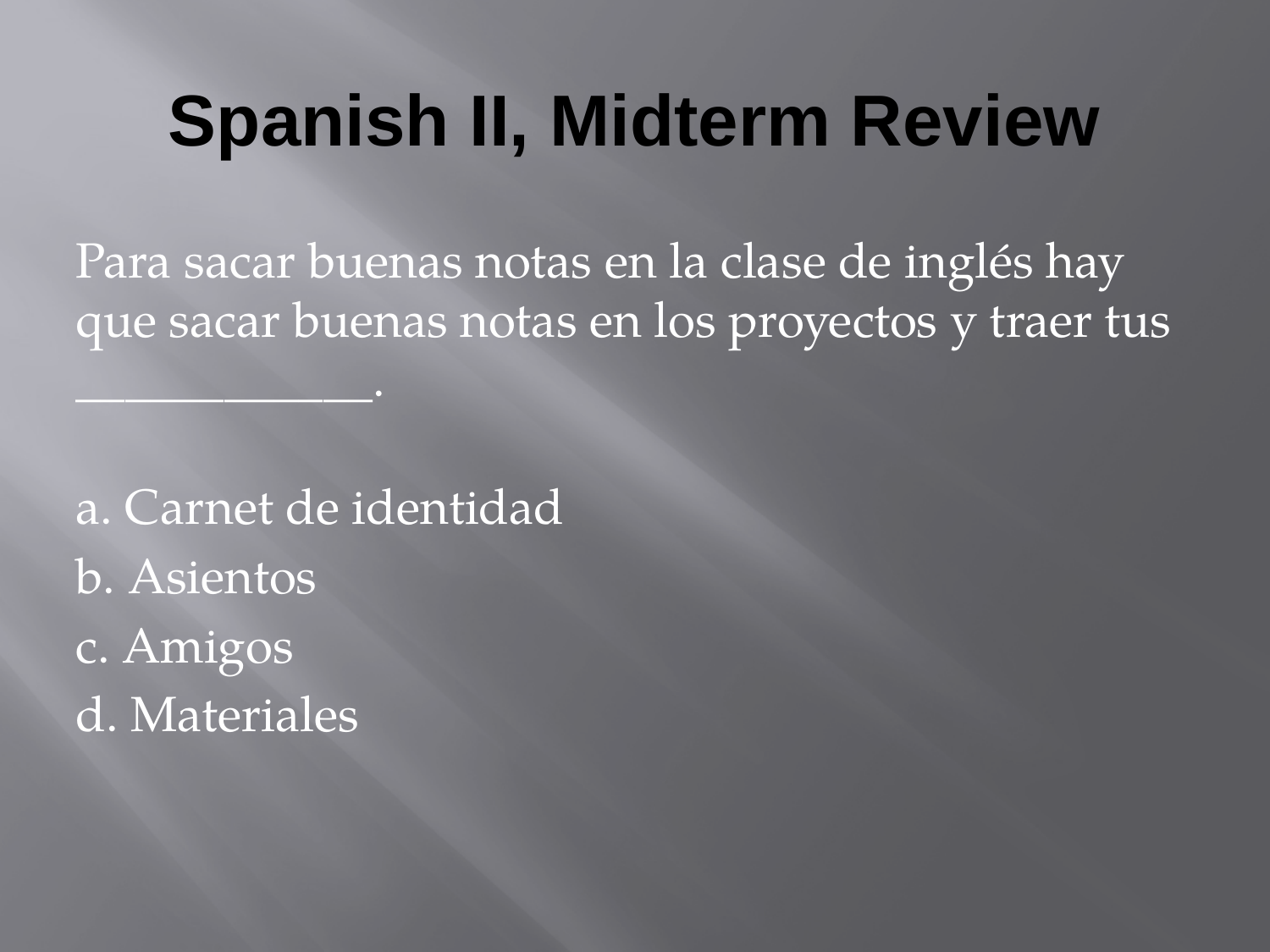

# Spanish II, Midterm Review
Para sacar buenas notas en la clase de inglés hay que sacar buenas notas en los proyectos y traer tus ____________.
a. Carnet de identidad
b. Asientos
c. Amigos
d. Materiales